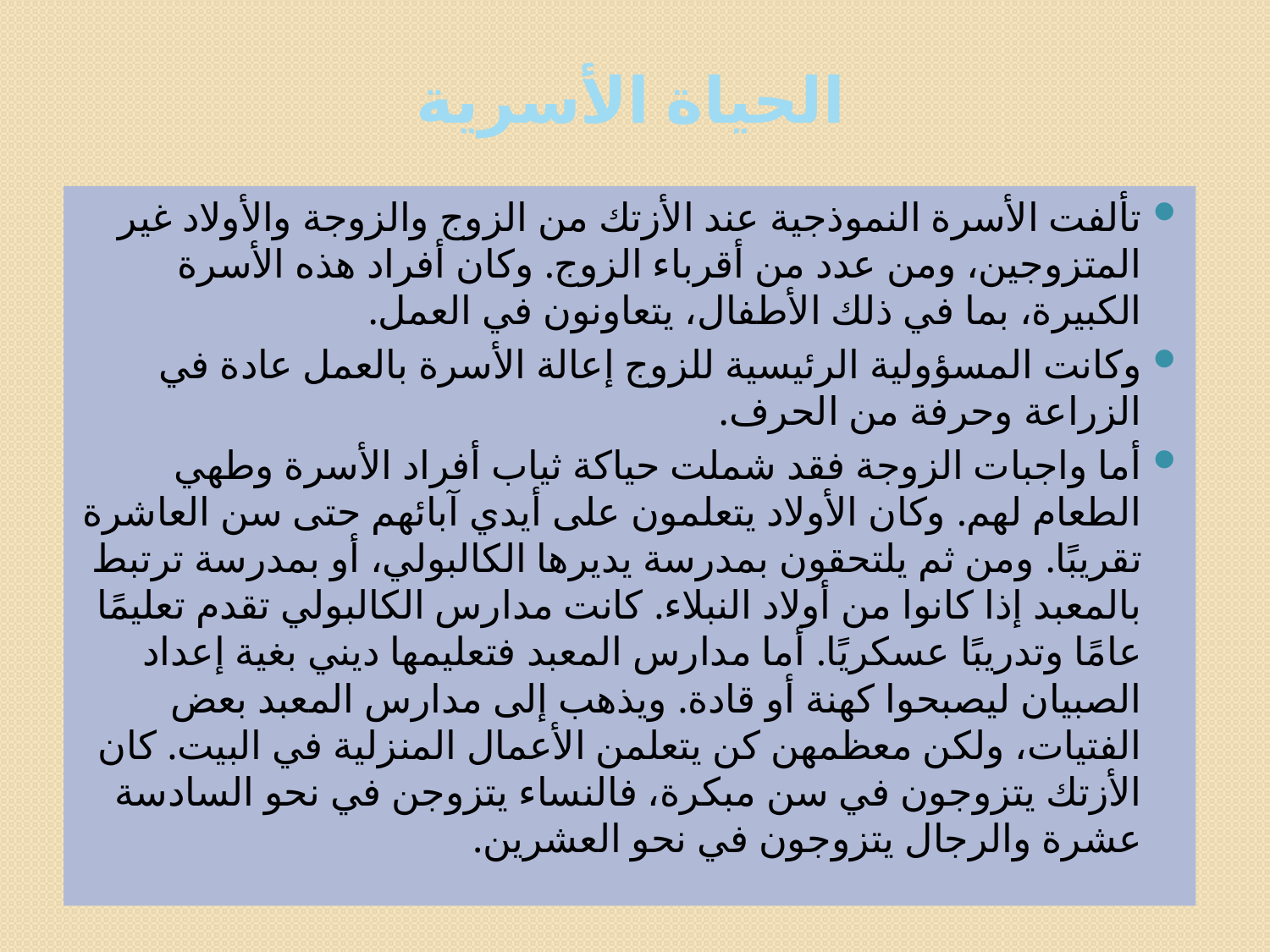

# الحياة الأسرية
تألفت الأسرة النموذجية عند الأزتك من الزوج والزوجة والأولاد غير المتزوجين، ومن عدد من أقرباء الزوج. وكان أفراد هذه الأسرة الكبيرة، بما في ذلك الأطفال، يتعاونون في العمل.
وكانت المسؤولية الرئيسية للزوج إعالة الأسرة بالعمل عادة في الزراعة وحرفة من الحرف.
أما واجبات الزوجة فقد شملت حياكة ثياب أفراد الأسرة وطهي الطعام لهم. وكان الأولاد يتعلمون على أيدي آبائهم حتى سن العاشرة تقريبًا. ومن ثم يلتحقون بمدرسة يديرها الكالبولي، أو بمدرسة ترتبط بالمعبد إذا كانوا من أولاد النبلاء. كانت مدارس الكالبولي تقدم تعليمًا عامًا وتدريبًا عسكريًا. أما مدارس المعبد فتعليمها ديني بغية إعداد الصبيان ليصبحوا كهنة أو قادة. ويذهب إلى مدارس المعبد بعض الفتيات، ولكن معظمهن كن يتعلمن الأعمال المنزلية في البيت. كان الأزتك يتزوجون في سن مبكرة، فالنساء يتزوجن في نحو السادسة عشرة والرجال يتزوجون في نحو العشرين.